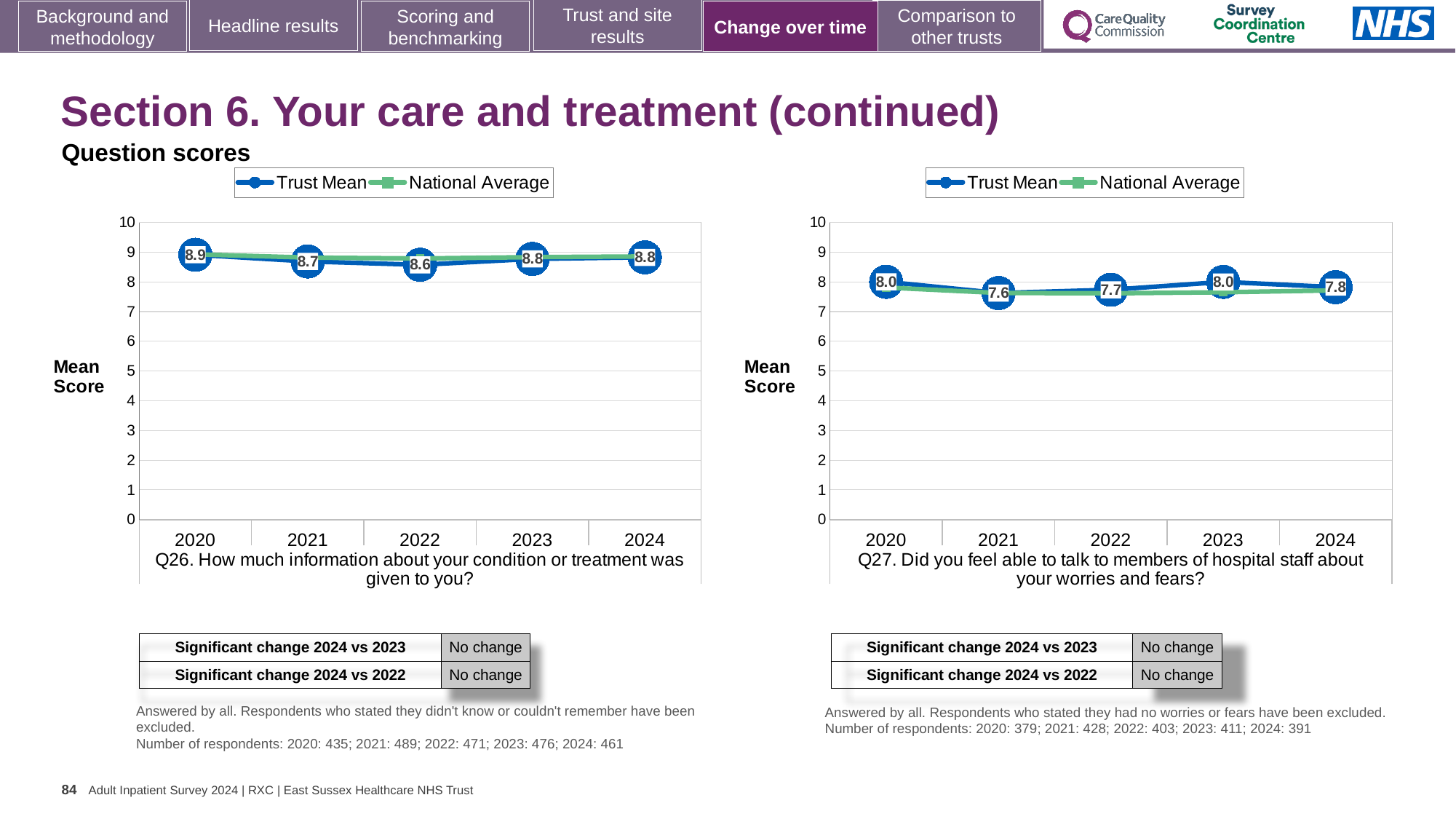

# Section 6. Your care and treatment (continued)
Question scores

### Chart

| Category | Trust Mean | National Average |
|---|---|---|
| 2020 | 8.913761386038162 | 8.928934628469245 |
| 2021 | 8.688510134266197 | 8.817057555214891 |
| 2022 | 8.576241966897499 | 8.788105699509403 |
| 2023 | 8.77334592075001 | 8.833763114836398 |
| 2024 | 8.826837454190679 | 8.855898597128807 |

### Chart

| Category | Trust Mean | National Average |
|---|---|---|
| 2020 | 8.002438143689114 | 7.810199279555775 |
| 2021 | 7.624456750123562 | 7.628568520809049 |
| 2022 | 7.734539644148917 | 7.615382832779392 |
| 2023 | 8.000521206397536 | 7.650699255967489 |
| 2024 | 7.823990899758374 | 7.714996526074419 |
| Significant change 2024 vs 2023 | No change |
| --- | --- |
| Significant change 2024 vs 2022 | No change |
| Significant change 2024 vs 2023 | No change |
| --- | --- |
| Significant change 2024 vs 2022 | No change |
Answered by all. Respondents who stated they didn't know or couldn't remember have been excluded.
Number of respondents: 2020: 435; 2021: 489; 2022: 471; 2023: 476; 2024: 461

Answered by all. Respondents who stated they had no worries or fears have been excluded.
Number of respondents: 2020: 379; 2021: 428; 2022: 403; 2023: 411; 2024: 391

84